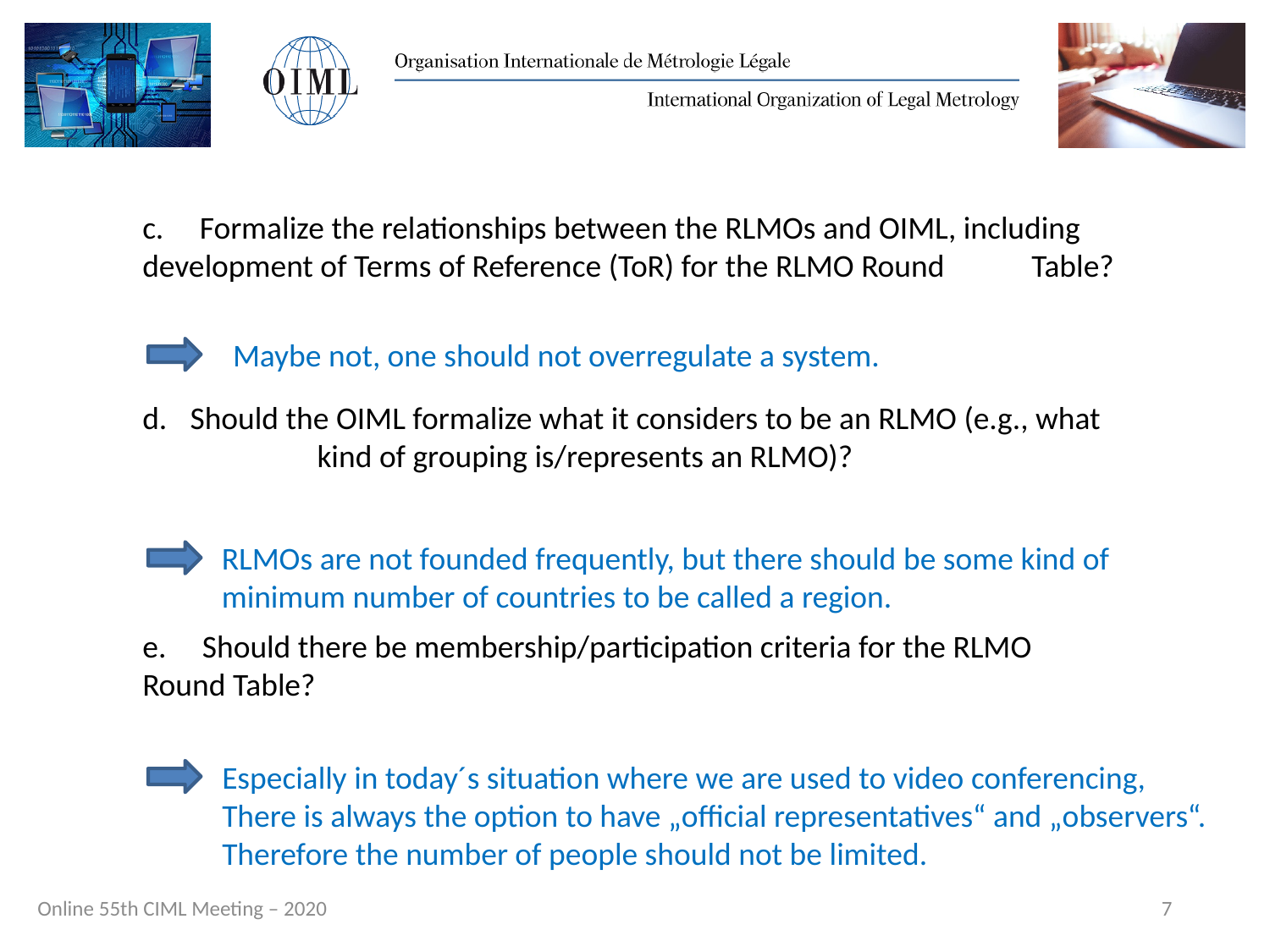

c.     Formalize the relationships between the RLMOs and OIML, including 	development of Terms of Reference (ToR) for the RLMO Round 	Table?
Should the OIML formalize what it considers to be an RLMO (e.g., what 	kind of grouping is/represents an RLMO)?

e.     Should there be membership/participation criteria for the RLMO 	Round Table?

Maybe not, one should not overregulate a system.

RLMOs are not founded frequently, but there should be some kind of
minimum number of countries to be called a region.

Especially in today´s situation where we are used to video conferencing,
There is always the option to have „official representatives“ and „observers“.
Therefore the number of people should not be limited.

7